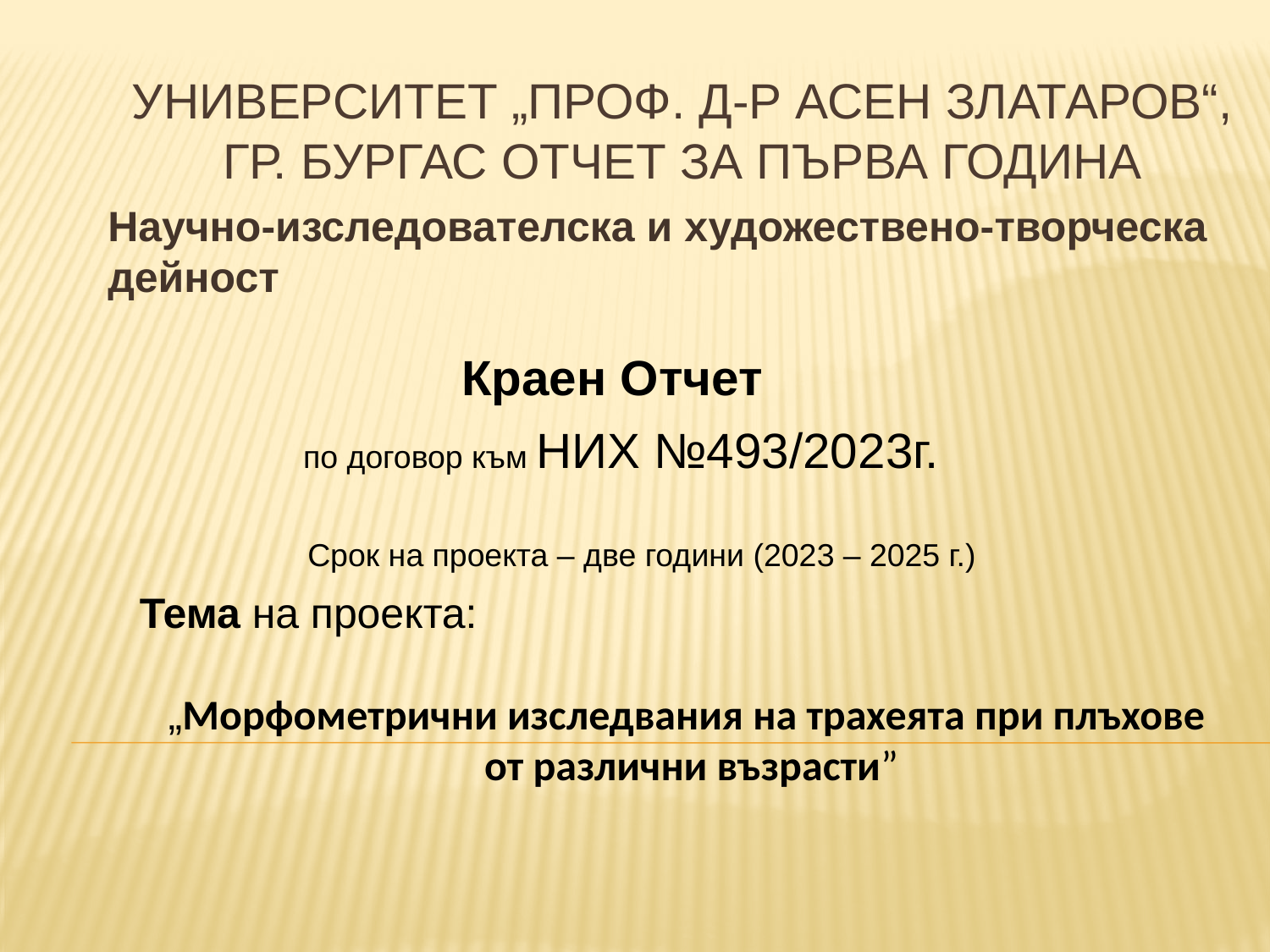

# Университет „Проф. д-р Асен Златаров“, гр. Бургас Отчет за първа година
Научно-изследователска и художествено-творческа дейност
Краен Отчет
по договор към НИХ №493/2023г.
Срок на проекта – две години (2023 – 2025 г.)
Тема на проекта:

„Морфометрични изследвания на трахеята при плъхове
от различни възрасти”